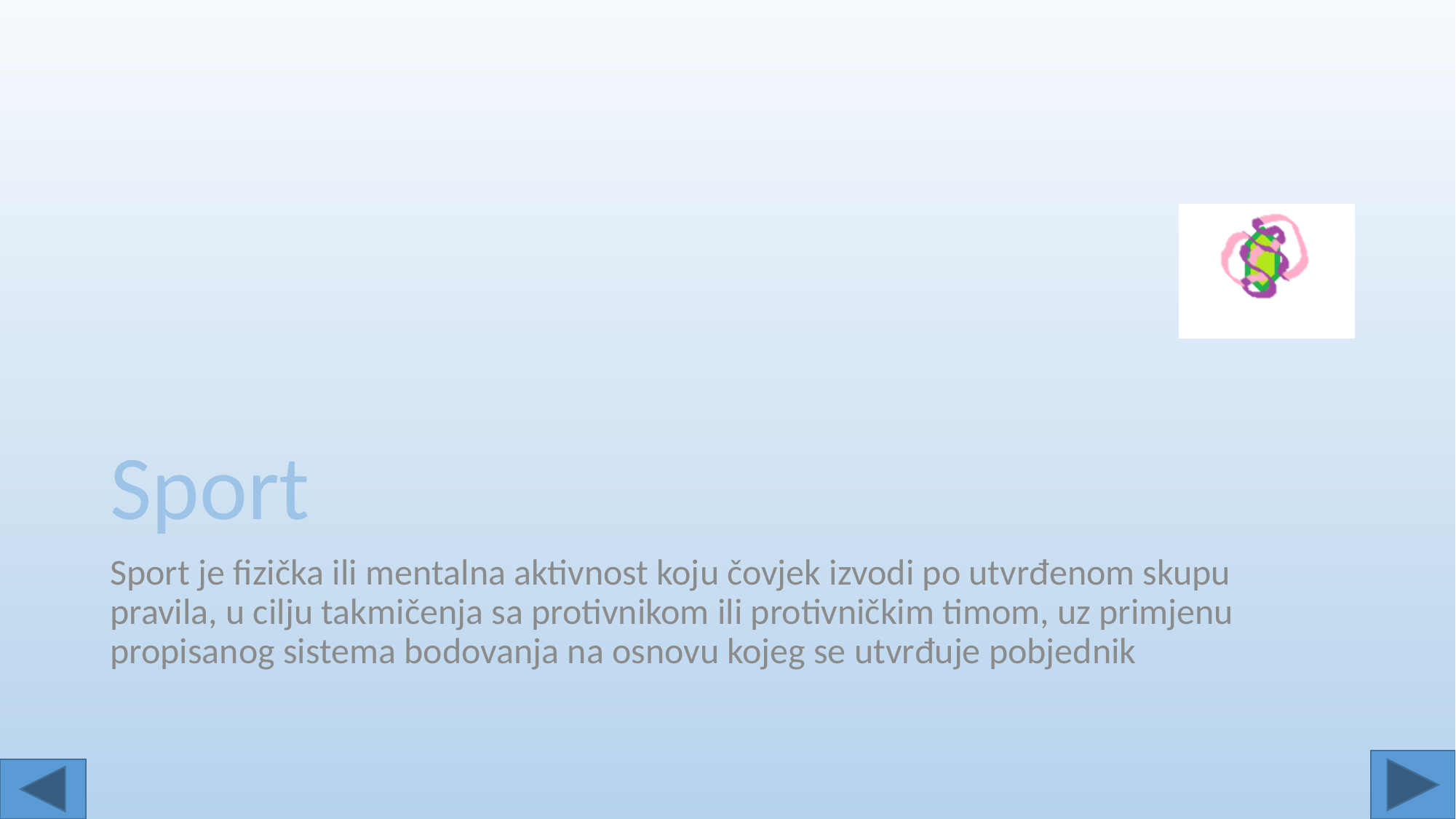

# Sport
Sport je fizička ili mentalna aktivnost koju čovjek izvodi po utvrđenom skupu pravila, u cilju takmičenja sa protivnikom ili protivničkim timom, uz primjenu propisanog sistema bodovanja na osnovu kojeg se utvrđuje pobjednik